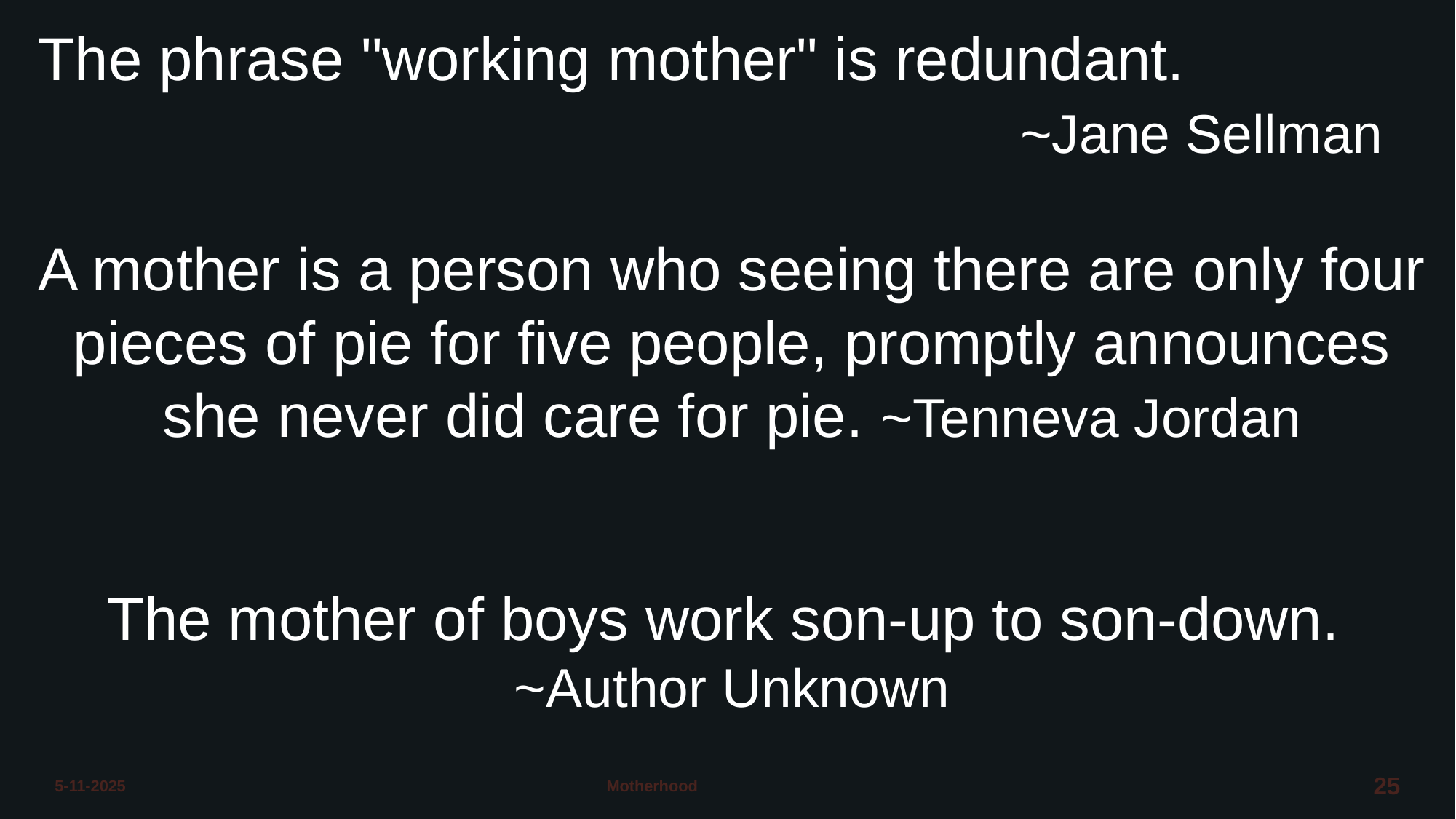

The phrase "working mother" is redundant.
									~Jane Sellman

A mother is a person who seeing there are only four pieces of pie for five people, promptly announces she never did care for pie. ~Tenneva Jordan
The mother of boys work son-up to son-down.
~Author Unknown

5-11-2025
Motherhood
25